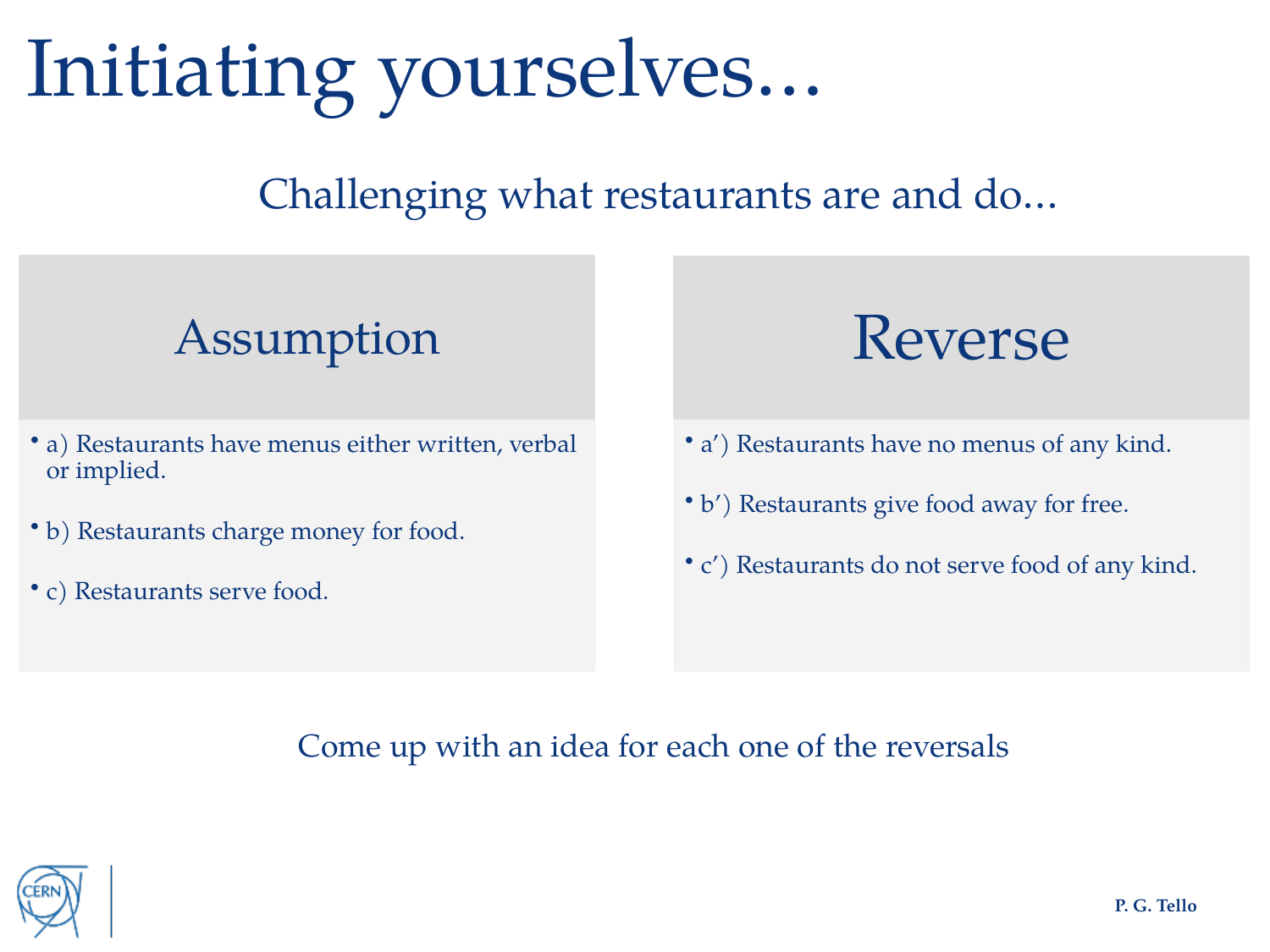

# Initiating yourselves…
Challenging what restaurants are and do…
Assumption
a) Restaurants have menus either written, verbal or implied.

b) Restaurants charge money for food.

c) Restaurants serve food.
Reverse
a’) Restaurants have no menus of any kind.

b’) Restaurants give food away for free.

c’) Restaurants do not serve food of any kind.
Come up with an idea for each one of the reversals